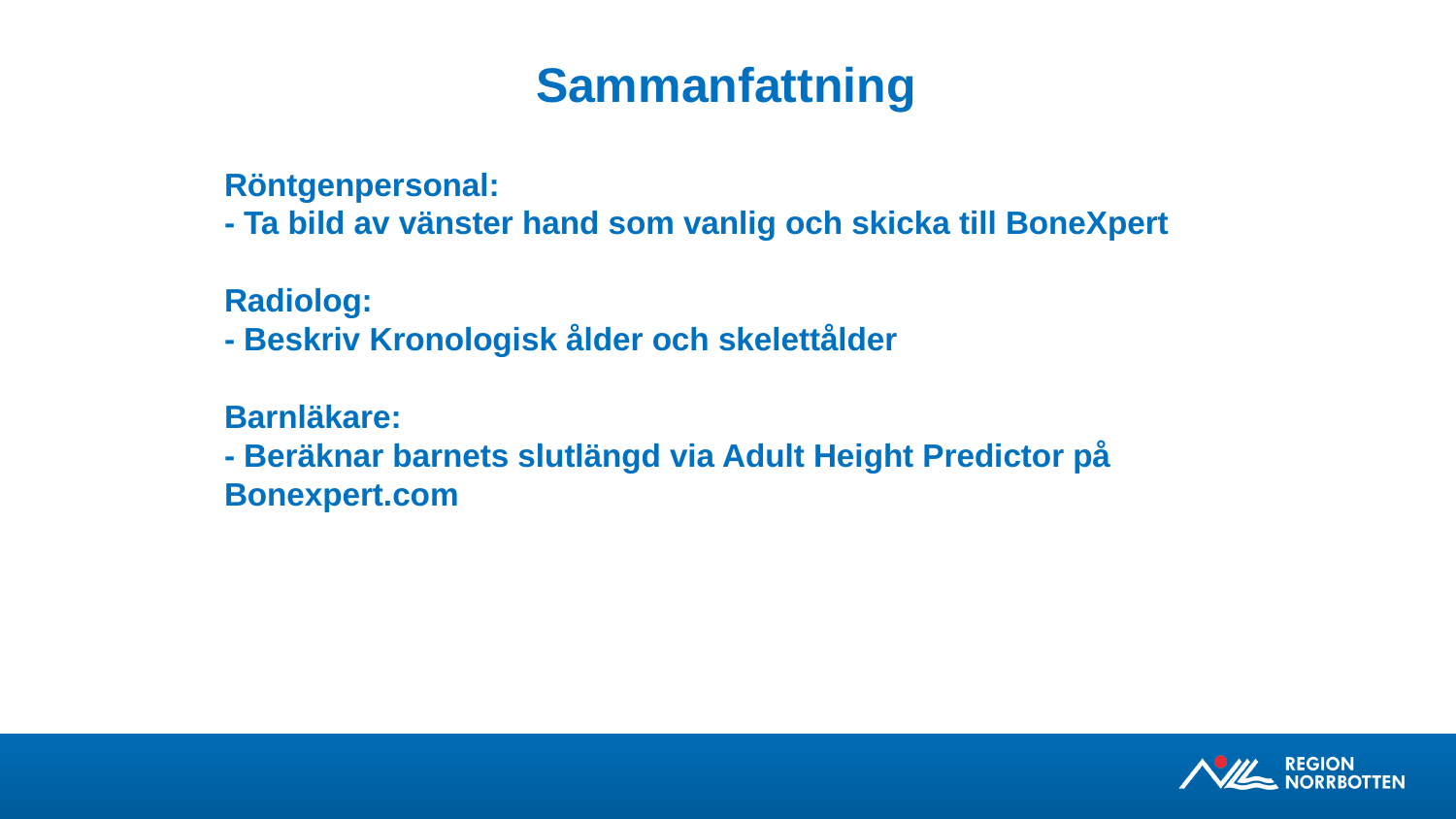

Sammanfattning
# Röntgenpersonal: - Ta bild av vänster hand som vanlig och skicka till BoneXpert Radiolog: - Beskriv Kronologisk ålder och skelettålder Barnläkare: - Beräknar barnets slutlängd via Adult Height Predictor på Bonexpert.com